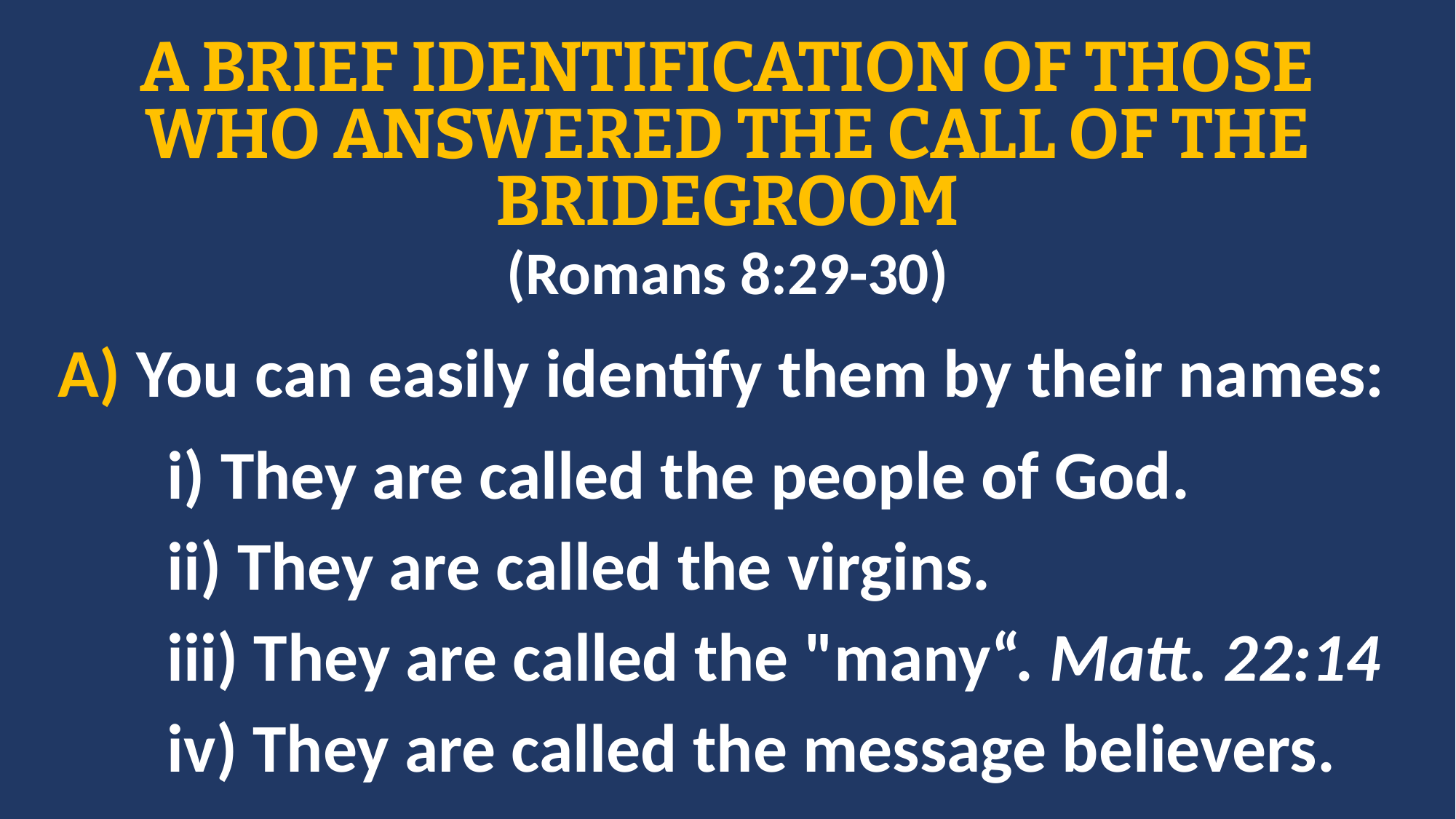

A BRIEF IDENTIFICATION OF THOSE WHO ANSWERED THE CALL OF THE BRIDEGROOM
(Romans 8:29-30)

A) You can easily identify them by their names:

	i) They are called the people of God.
	ii) They are called the virgins.
	iii) They are called the "many“. Matt. 22:14
	iv) They are called the message believers.